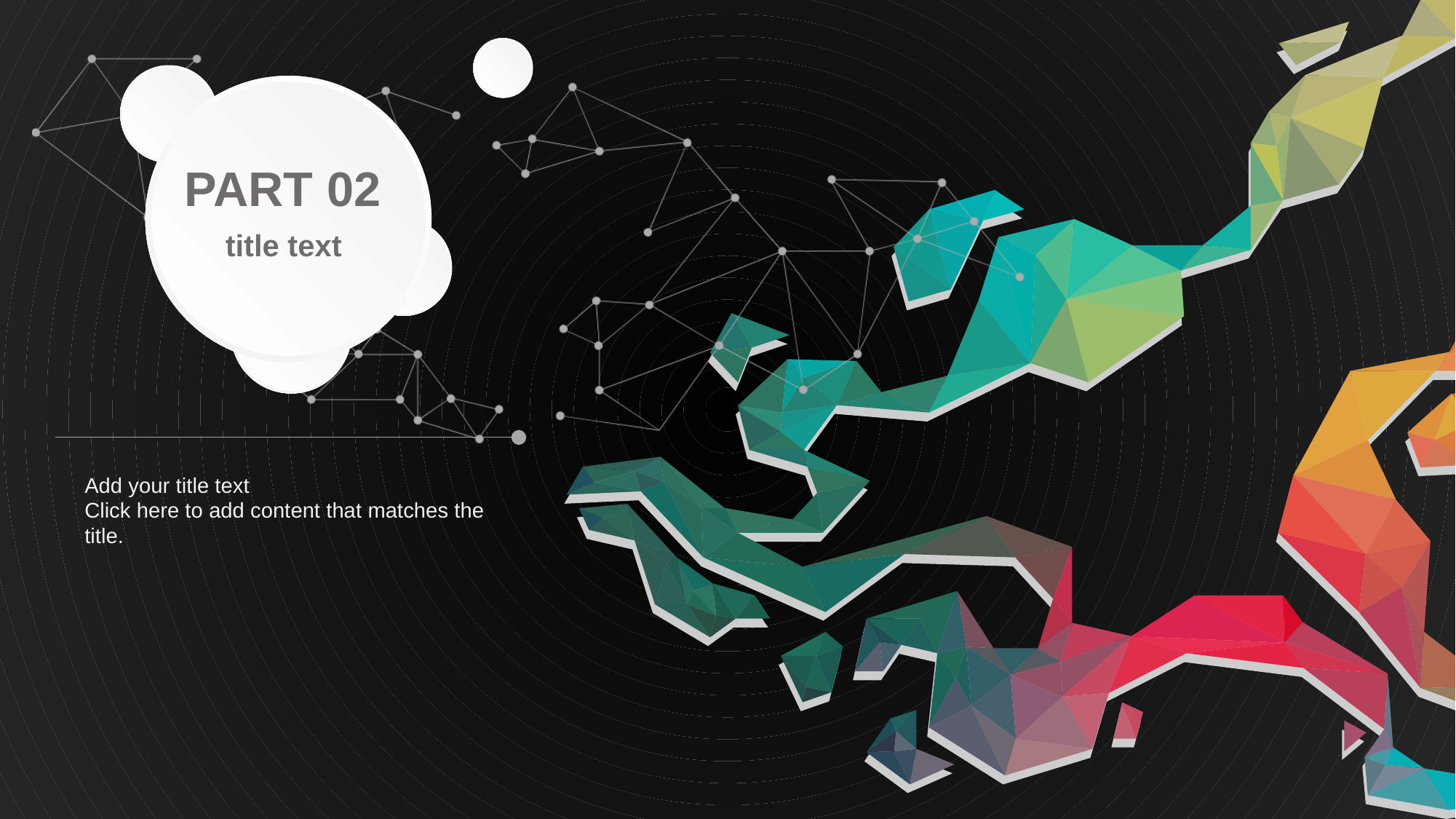

PART 02

title text

Add your title text
Click here to add content that matches the title.